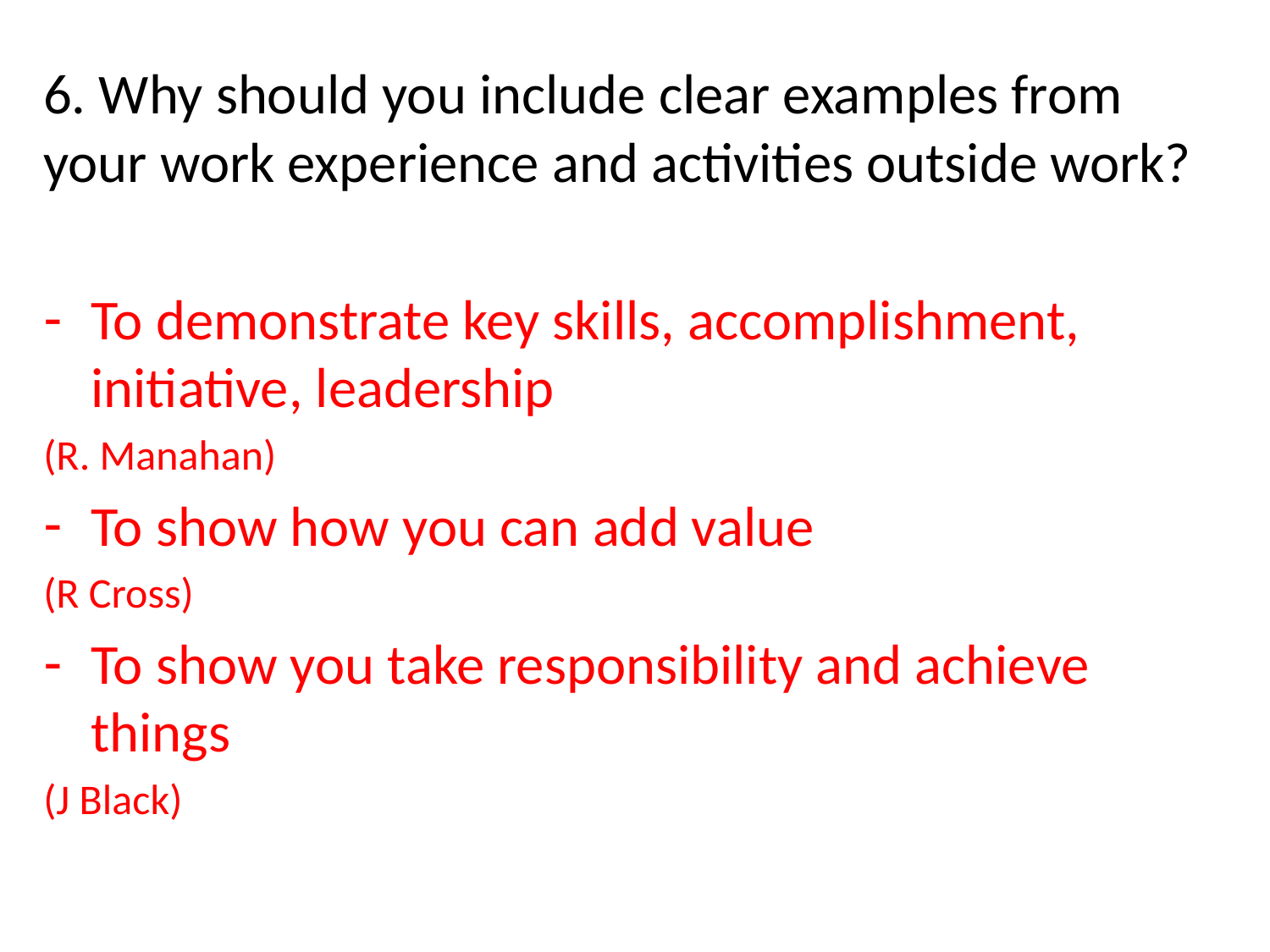

6. Why should you include clear examples from your work experience and activities outside work?

To demonstrate key skills, accomplishment, initiative, leadership
(R. Manahan)
To show how you can add value
(R Cross)
To show you take responsibility and achieve things
(J Black)